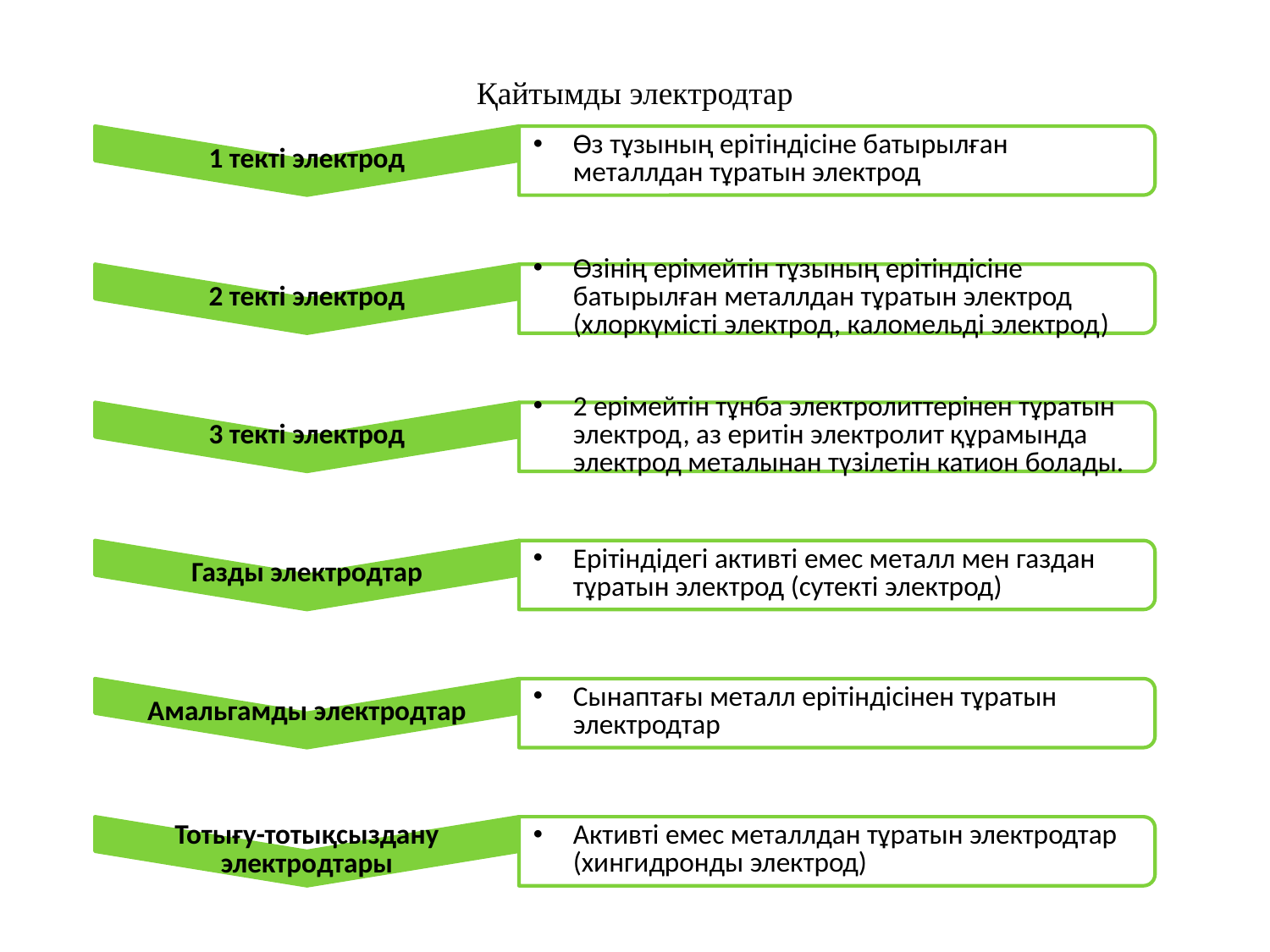

Қайтымды электродтар
1 текті электрод
Өз тұзының ерітіндісіне батырылған металлдан тұратын электрод
2 текті электрод
3 текті электрод
Активті емес металлдан тұратын электродтар (хингидронды электрод)
Тотығу-тотықсыздану электродтары
Газды электродтар
Амальгамды электродтар
2 ерімейтін тұнба электролиттерінен тұратын электрод, аз еритін электролит құрамында электрод металынан түзілетін катион болады.
Ерітіндідегі активті емес металл мен газдан тұратын электрод (сутекті электрод)
Сынаптағы металл ерітіндісінен тұратын электродтар
Өзінің ерімейтін тұзының ерітіндісіне батырылған металлдан тұратын электрод (хлоркүмісті электрод, каломельді электрод)